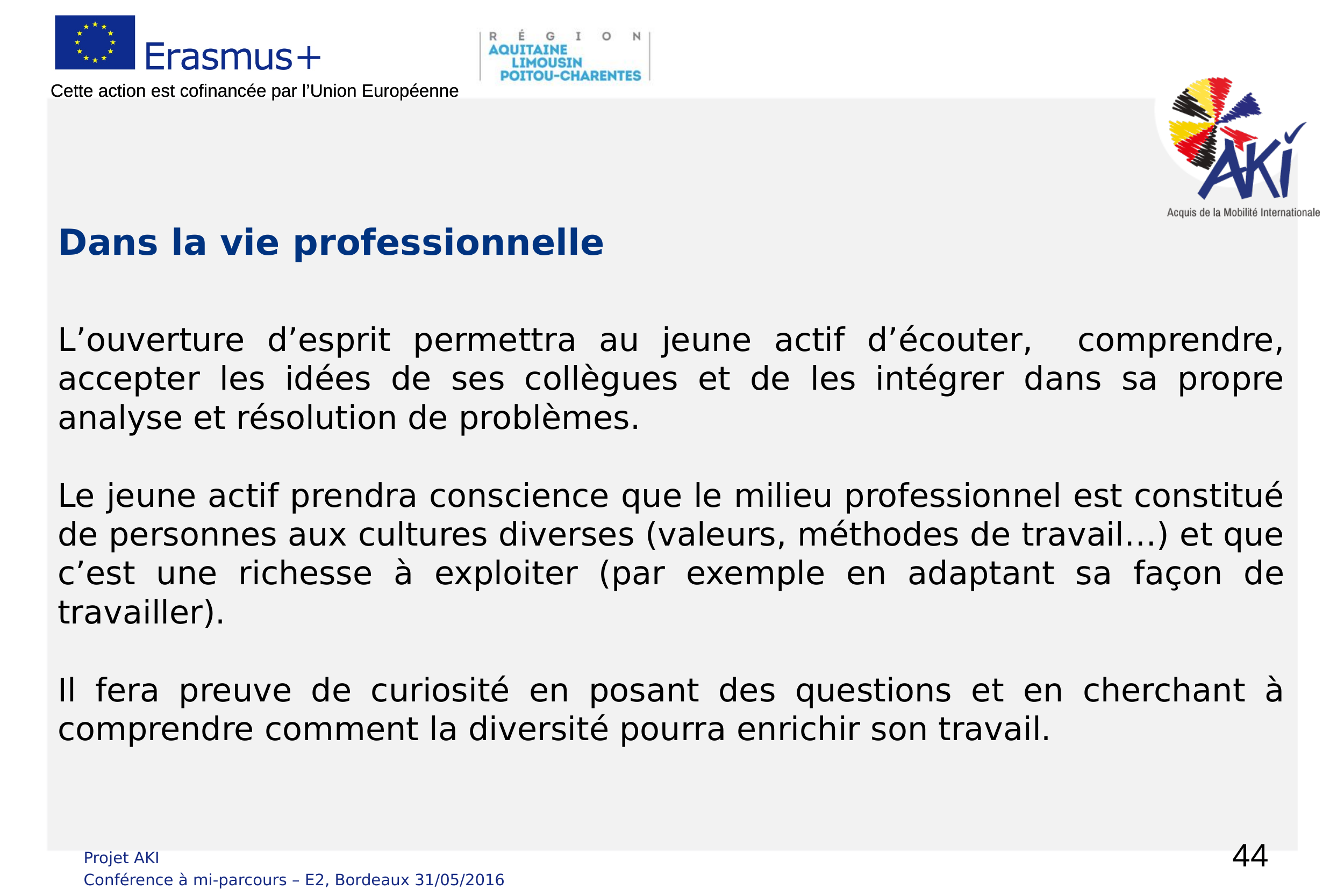

Dans la vie professionnelle
L’ouverture d’esprit permettra au jeune actif d’écouter,  comprendre, accepter les idées de ses collègues et de les intégrer dans sa propre analyse et résolution de problèmes.

Le jeune actif prendra conscience que le milieu professionnel est constitué de personnes aux cultures diverses (valeurs, méthodes de travail…) et que c’est une richesse à exploiter (par exemple en adaptant sa façon de travailler).

Il fera preuve de curiosité en posant des questions et en cherchant à comprendre comment la diversité pourra enrichir son travail.
44
Projet AKI
Conférence à mi-parcours – E2, Bordeaux 31/05/2016